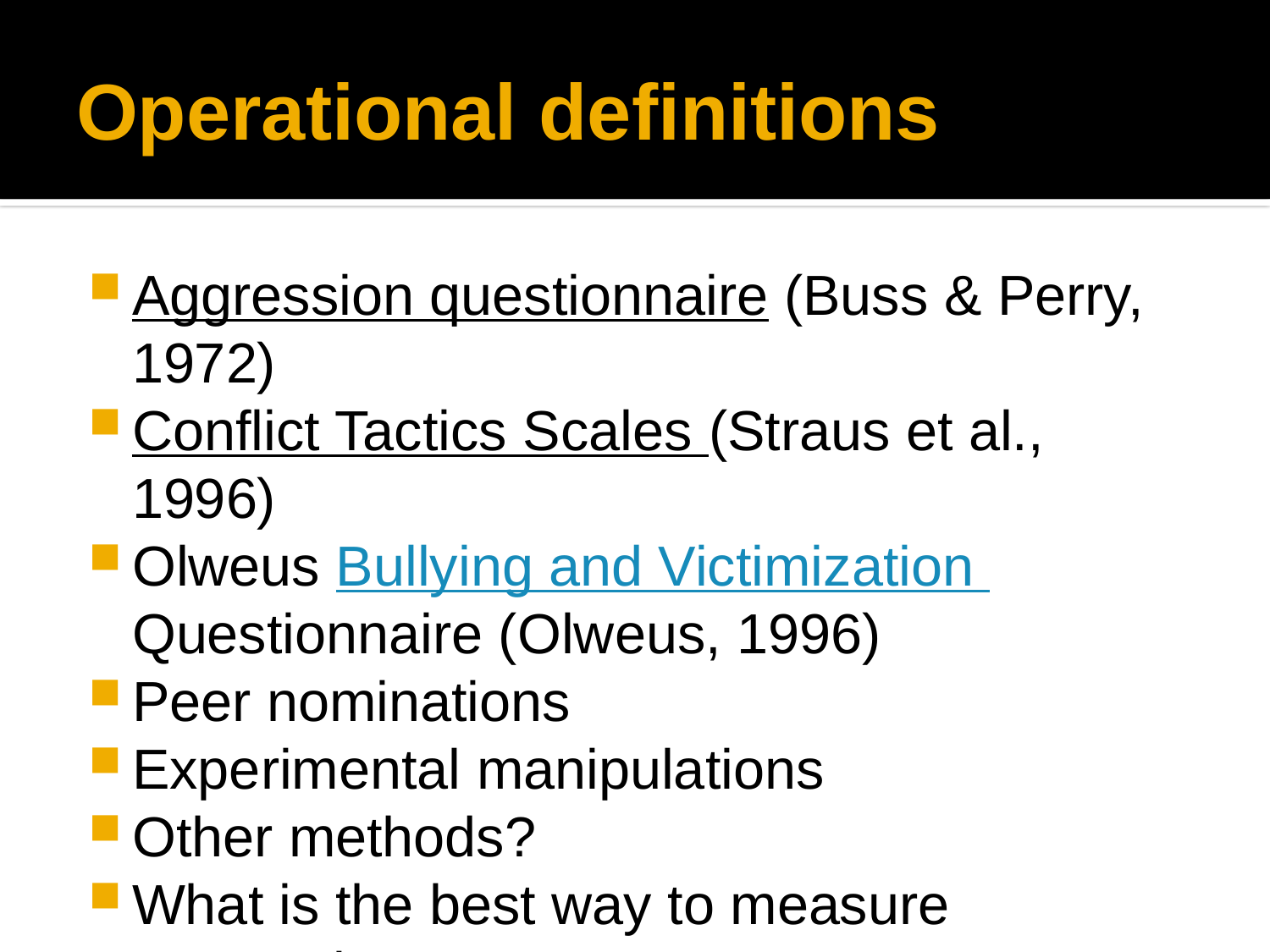

# Operational definitions
Aggression questionnaire (Buss & Perry, 1972)
Conflict Tactics Scales (Straus et al., 1996)
Olweus Bullying and Victimization Questionnaire (Olweus, 1996)
Peer nominations
Experimental manipulations
Other methods?
What is the best way to measure aggression?